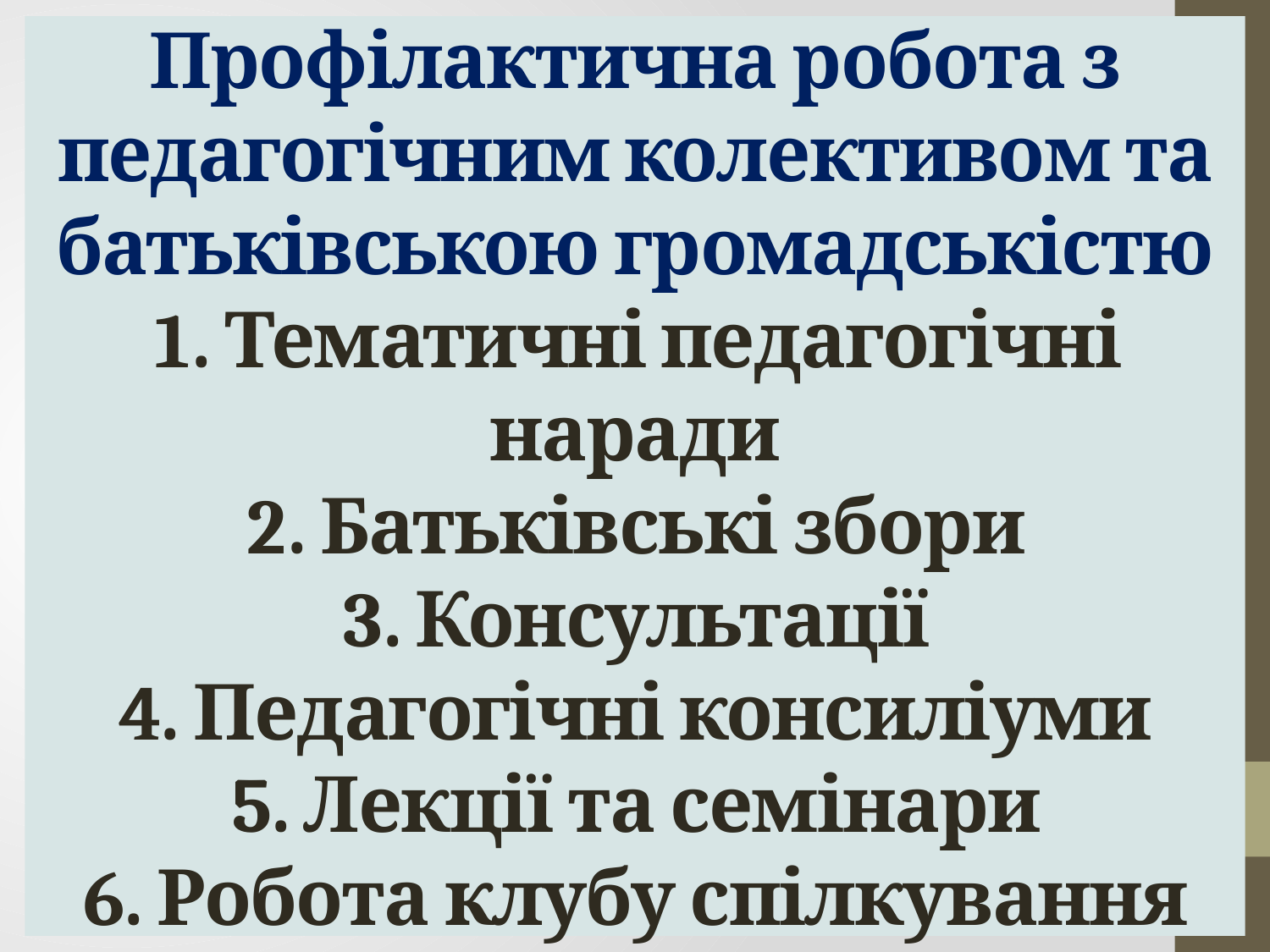

# Профілактична робота з педагогічним колективом та батьківською громадськістю 1. Тематичні педагогічні наради 2. Батьківські збори 3. Консультації 4. Педагогічні консиліуми 5. Лекції та семінари 6. Робота клубу спілкування